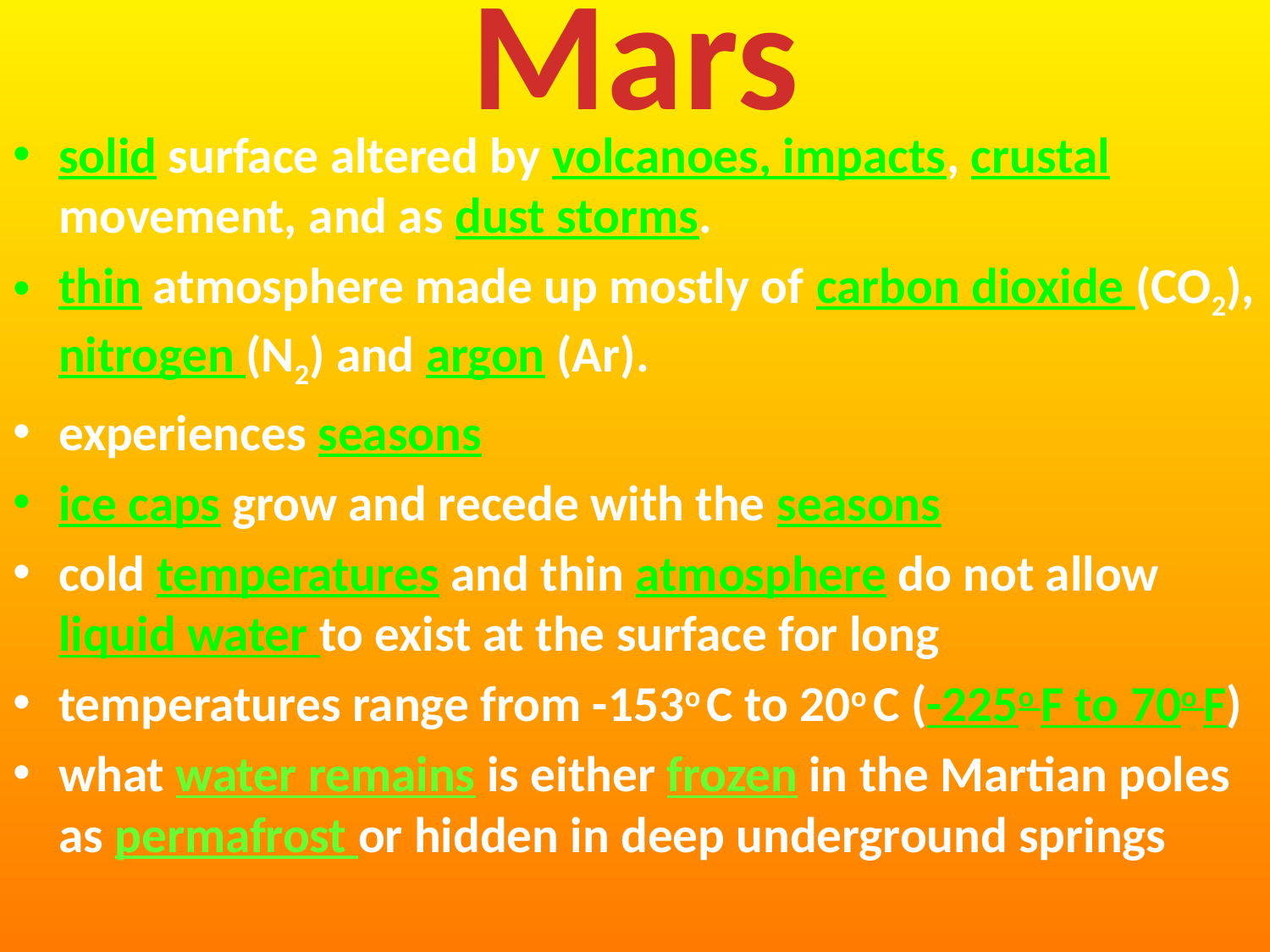

# Mars
solid surface altered by volcanoes, impacts, crustal movement, and as dust storms.
thin atmosphere made up mostly of carbon dioxide (CO2), nitrogen (N2) and argon (Ar).
experiences seasons
ice caps grow and recede with the seasons
cold temperatures and thin atmosphere do not allow liquid water to exist at the surface for long
temperatures range from -153o C to 20o C (-225o F to 70o F)
what water remains is either frozen in the Martian poles as permafrost or hidden in deep underground springs